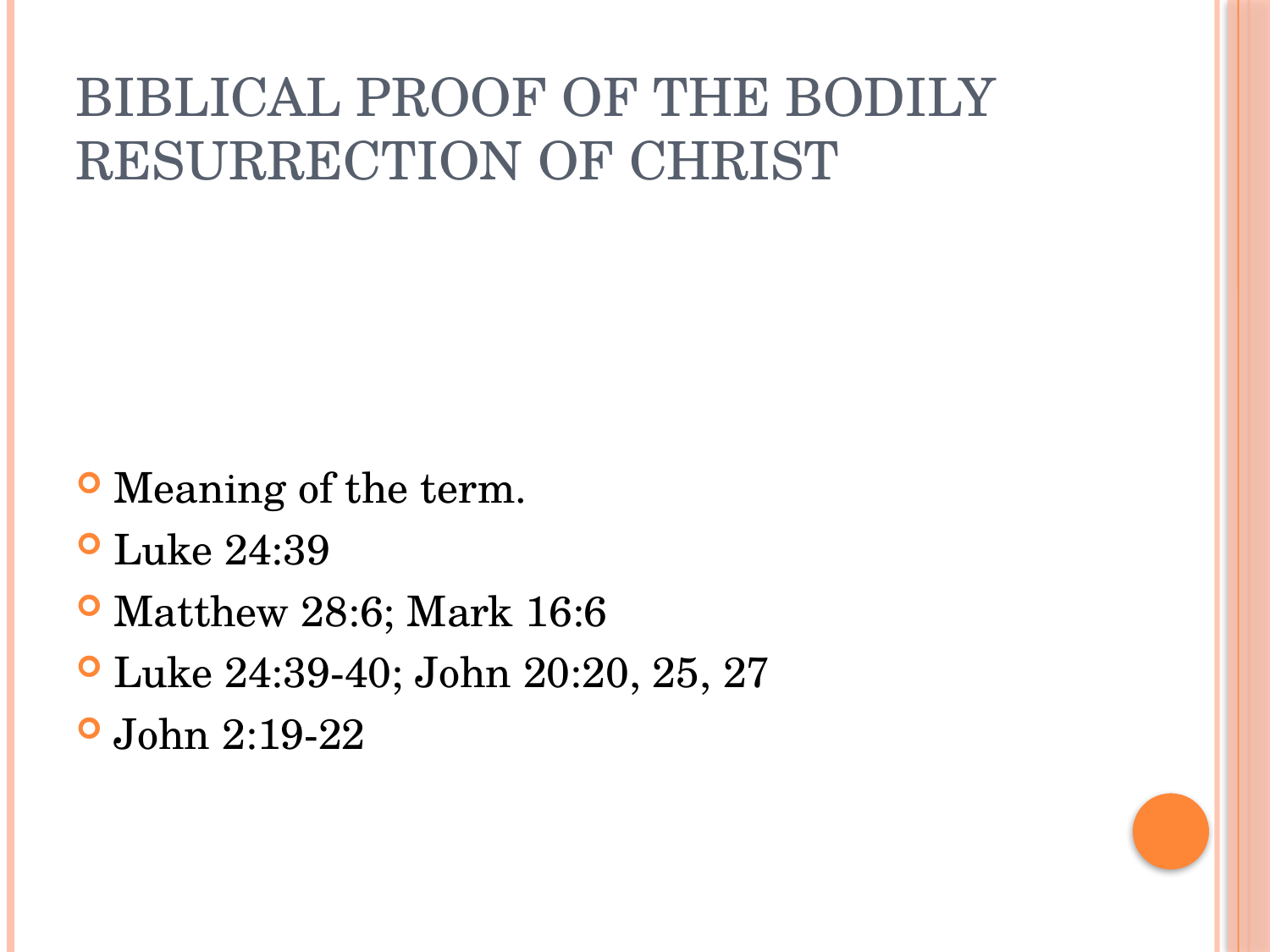

# Biblical proof of the bodily resurrection of Christ
Meaning of the term.
Luke 24:39
Matthew 28:6; Mark 16:6
Luke 24:39-40; John 20:20, 25, 27
John 2:19-22